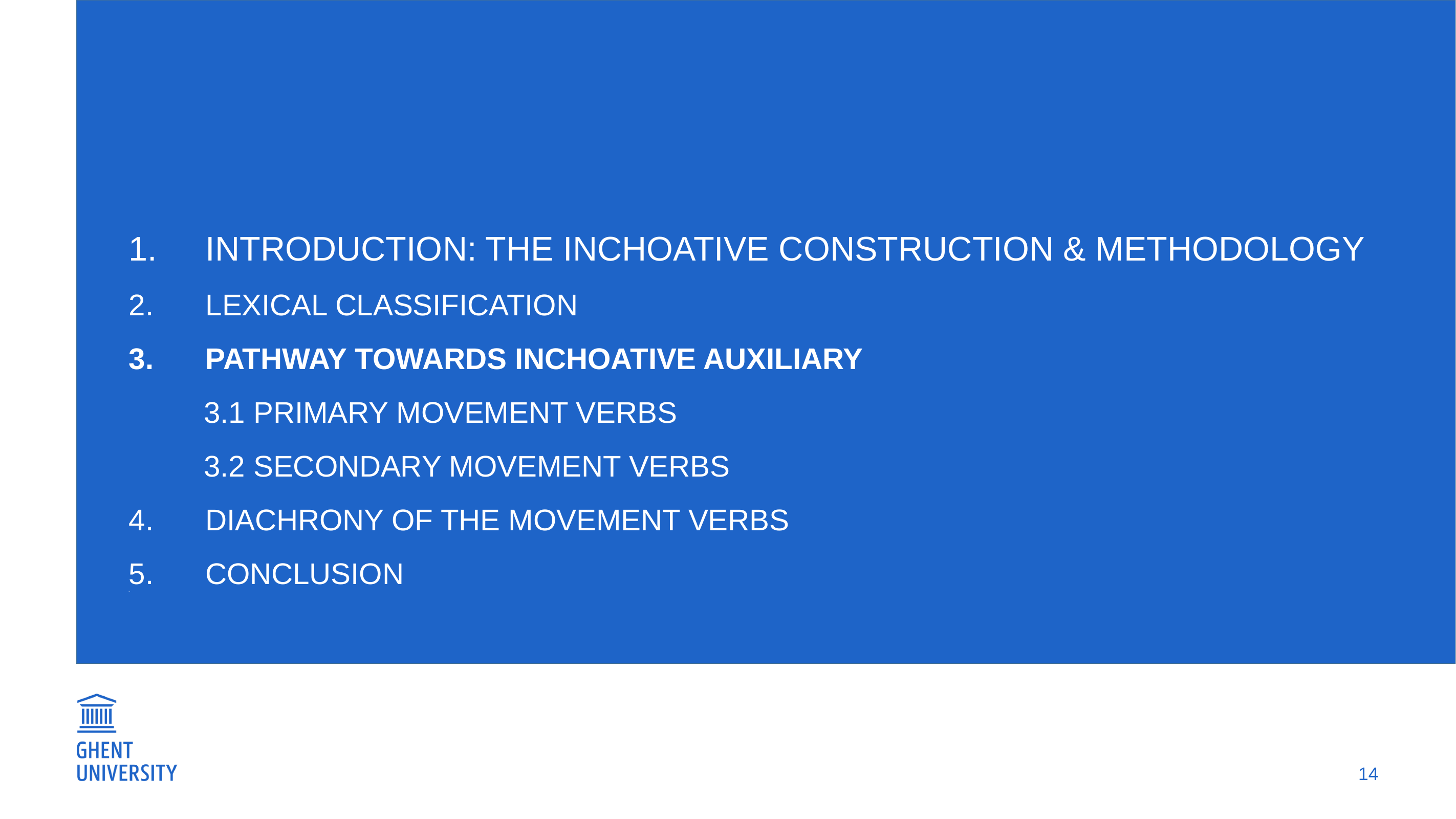

14
Introduction: the inchoative construction & methodology
Lexical classification
Pathway towards inchoative auxiliary
         3.1 Primary movement verbs
         3.2 Secondary Movement verbs
    diachrony of the movement verbs
    conclusion
5.5
#